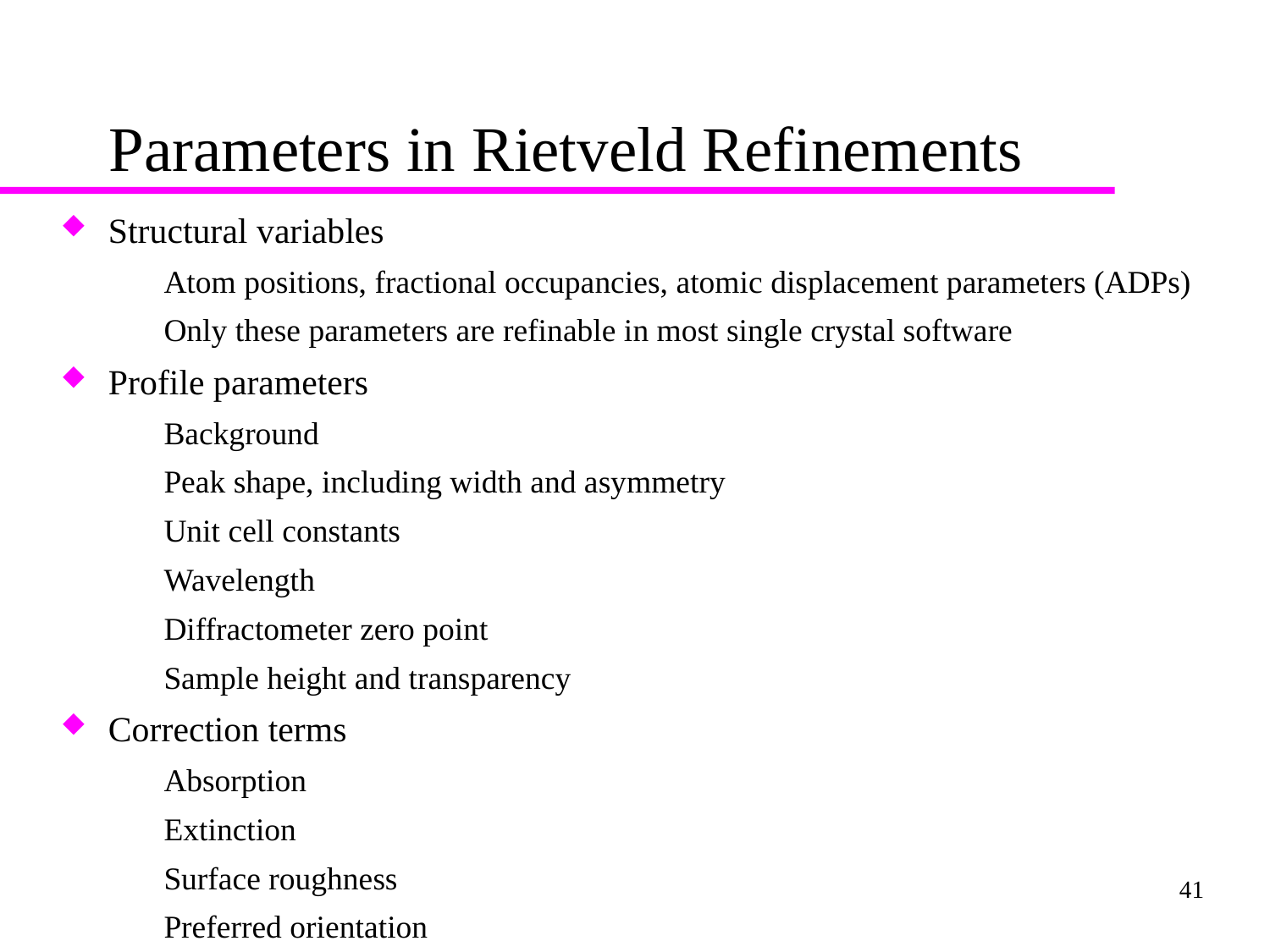

# Parameters in Rietveld Refinements
Structural variables
Atom positions, fractional occupancies, atomic displacement parameters (ADPs)
Only these parameters are refinable in most single crystal software
Profile parameters
Background
Peak shape, including width and asymmetry
Unit cell constants
Wavelength
Diffractometer zero point
Sample height and transparency
Correction terms
Absorption
Extinction
Surface roughness
Preferred orientation
41